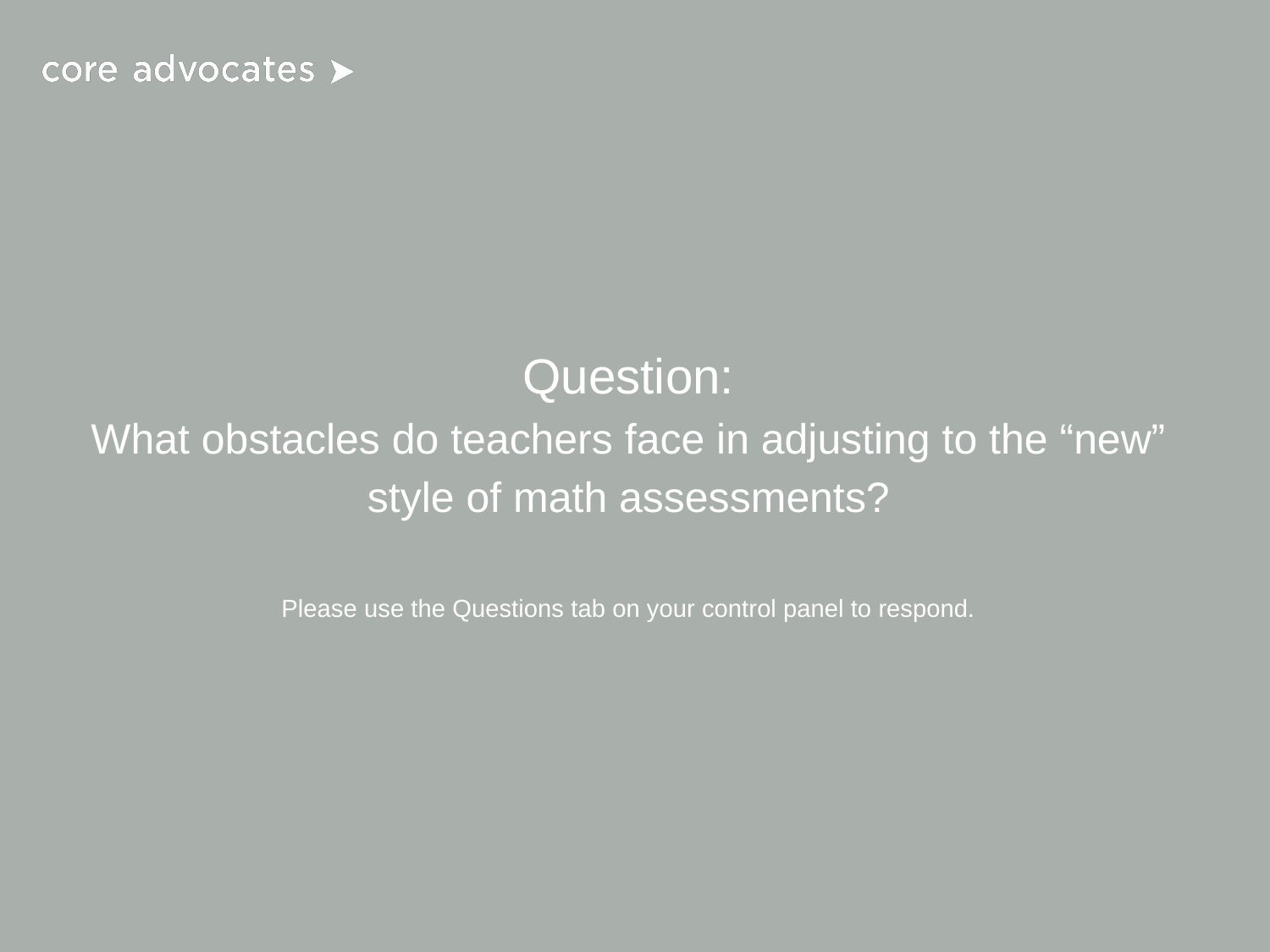

# Question:
What obstacles do teachers face in adjusting to the “new” style of math assessments?
Please use the Questions tab on your control panel to respond.